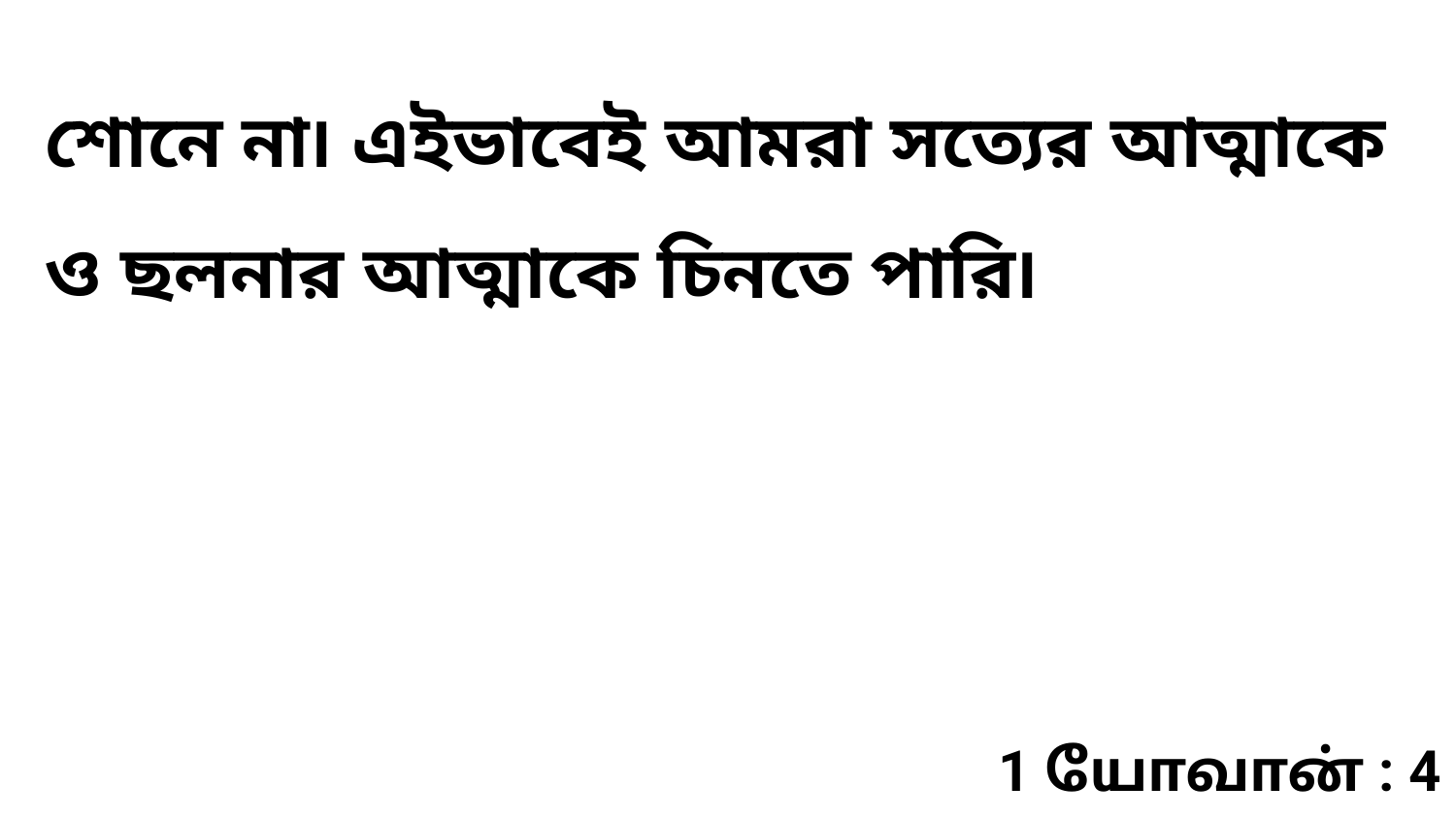

শোনে না৷ এইভাবেই আমরা সত্যের আত্মাকে ও ছলনার আত্মাকে চিনতে পারি৷
1 யோவான் : 4